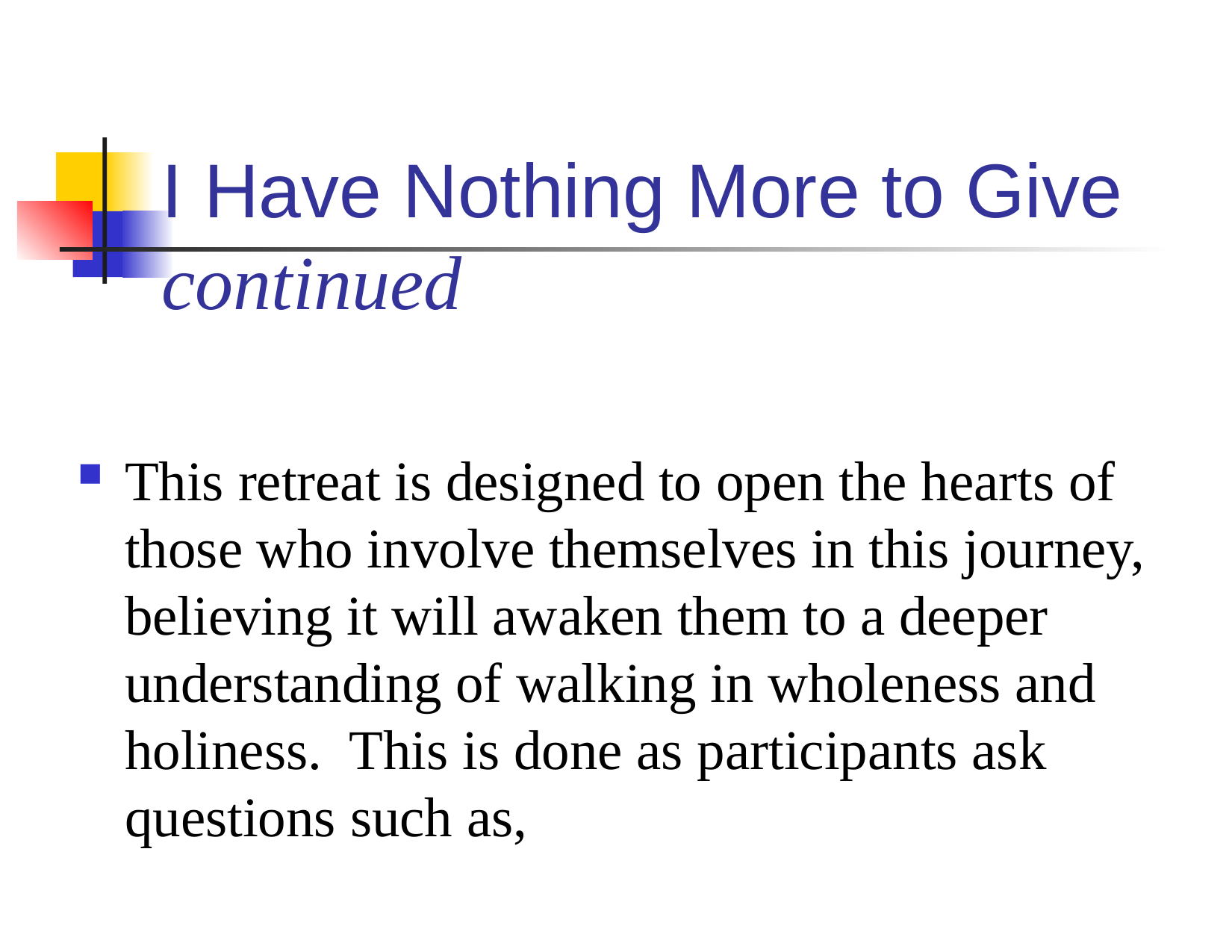

# I Have Nothing More to Give continued
This retreat is designed to open the hearts of those who involve themselves in this journey, believing it will awaken them to a deeper understanding of walking in wholeness and holiness.  This is done as participants ask questions such as,